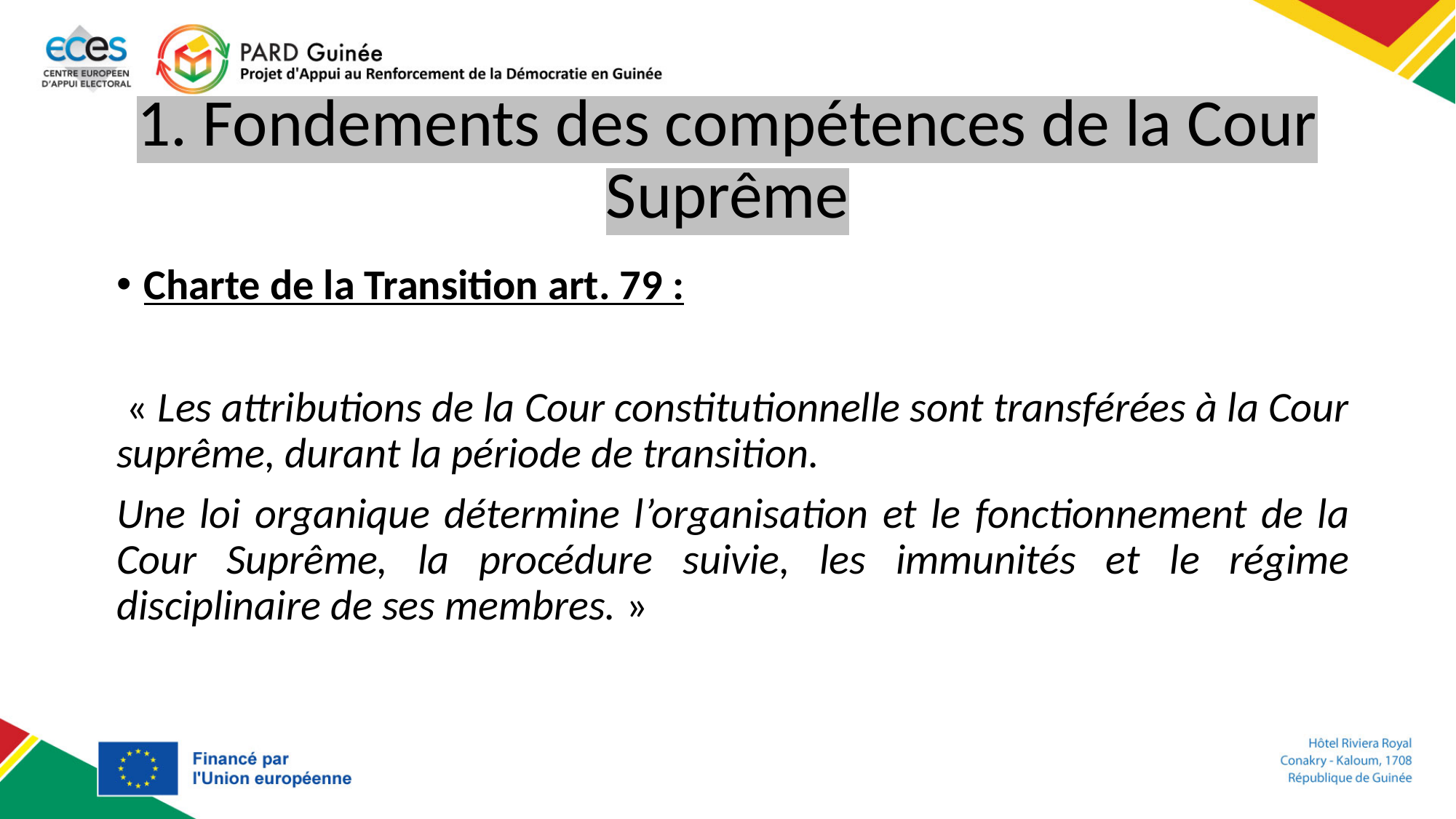

# 1. Fondements des compétences de la Cour Suprême
Charte de la Transition art. 79 :

 « Les attributions de la Cour constitutionnelle sont transférées à la Cour suprême, durant la période de transition.
Une loi organique détermine l’organisation et le fonctionnement de la Cour Suprême, la procédure suivie, les immunités et le régime disciplinaire de ses membres. »